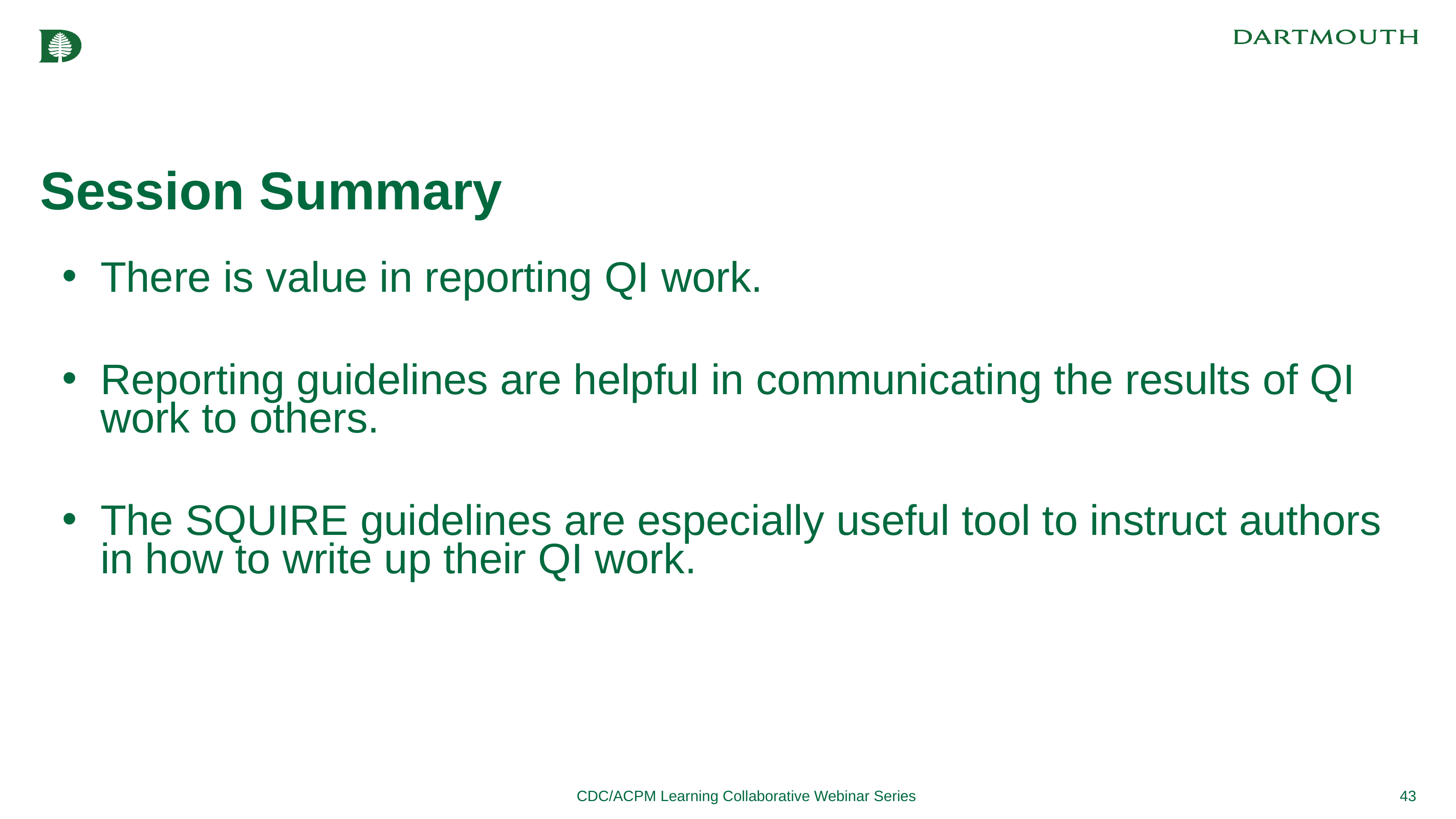

# Session Summary

There is value in reporting QI work.

Reporting guidelines are helpful in communicating the results of QI work to others.

The SQUIRE guidelines are especially useful tool to instruct authors in how to write up their QI work.
CDC/ACPM Learning Collaborative Webinar Series
43